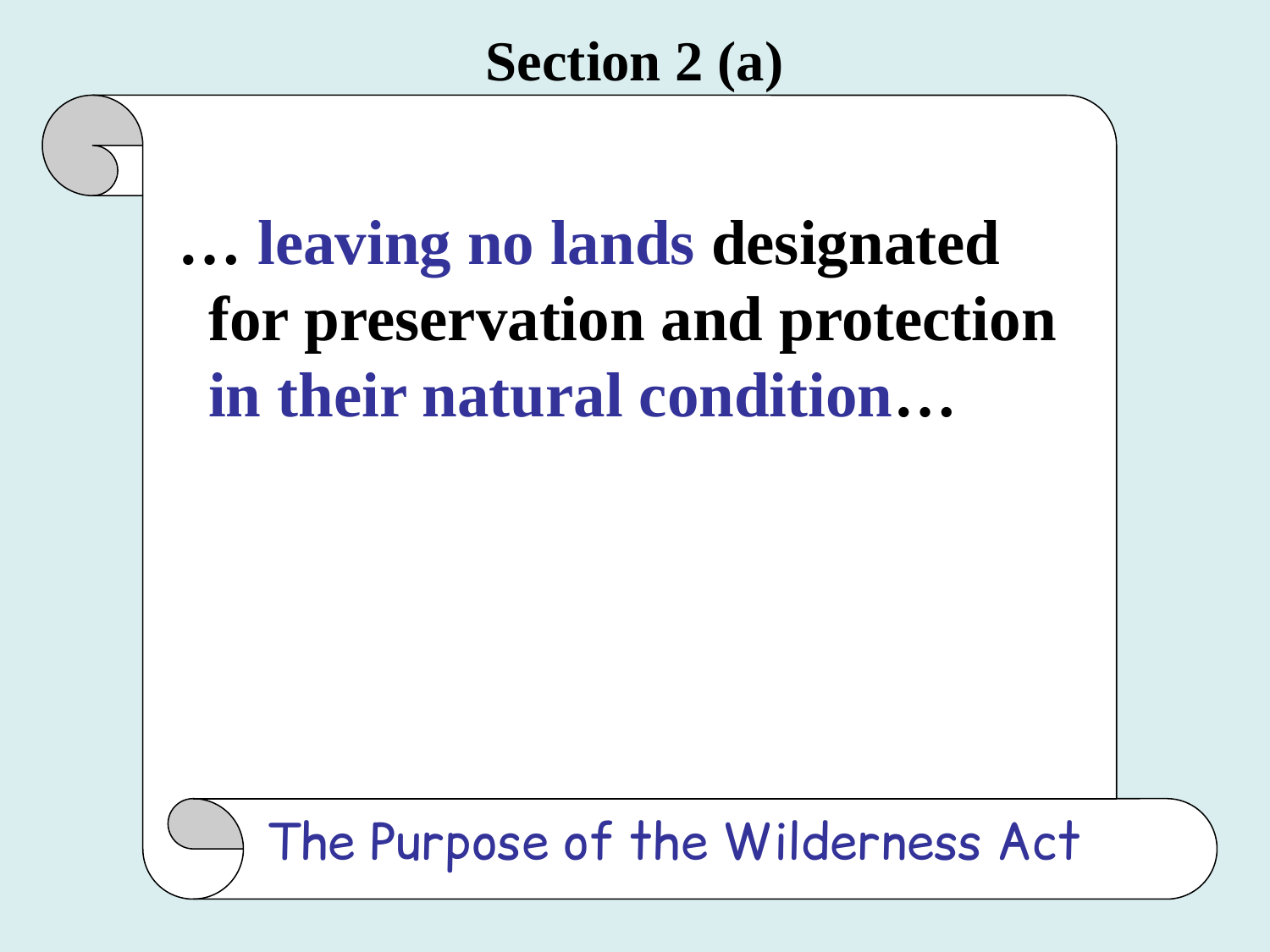

# Section 2 (a)

 … leaving no lands designated for preservation and protection in their natural condition…
The Purpose of the Wilderness Act